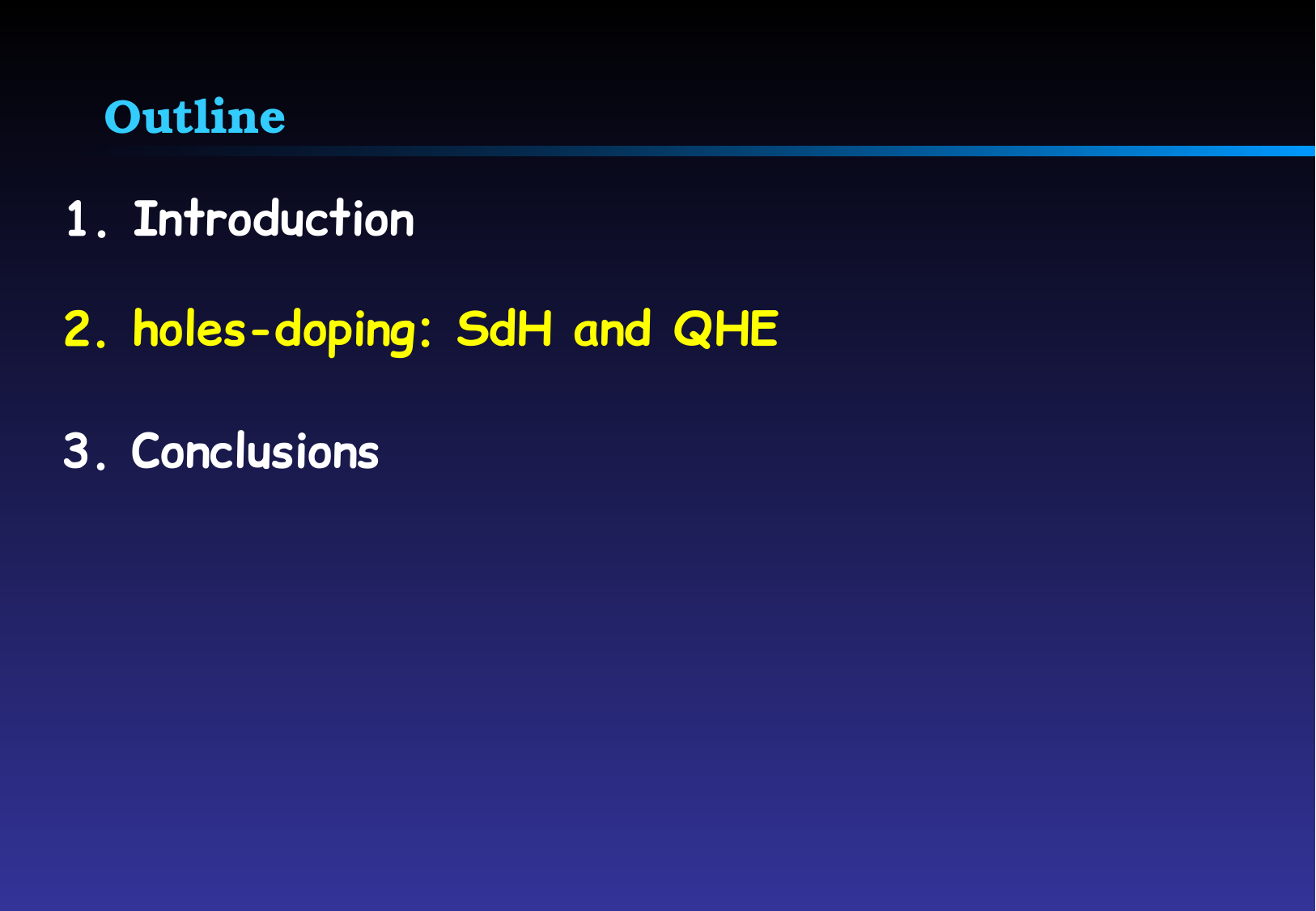

Outline

1. Introduction
2. holes-doping: SdH and QHE
3. Conclusions